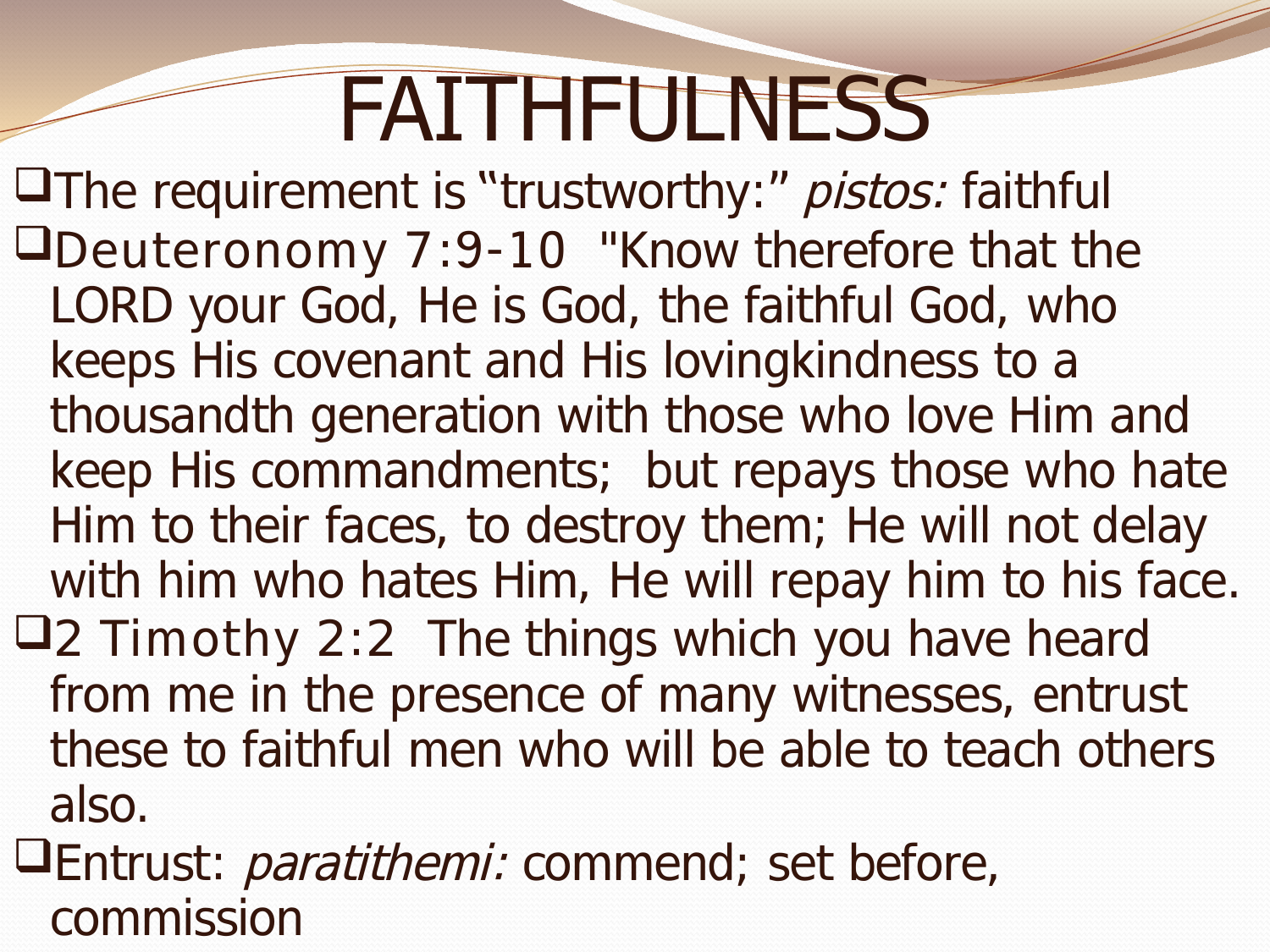

# FAITHFULNESS
The requirement is “trustworthy:” pistos: faithful
Deuteronomy 7:9-10  "Know therefore that the LORD your God, He is God, the faithful God, who keeps His covenant and His lovingkindness to a thousandth generation with those who love Him and keep His commandments;  but repays those who hate Him to their faces, to destroy them; He will not delay with him who hates Him, He will repay him to his face.
2 Timothy 2:2  The things which you have heard from me in the presence of many witnesses, entrust these to faithful men who will be able to teach others also.
Entrust: paratithemi: commend; set before, commission